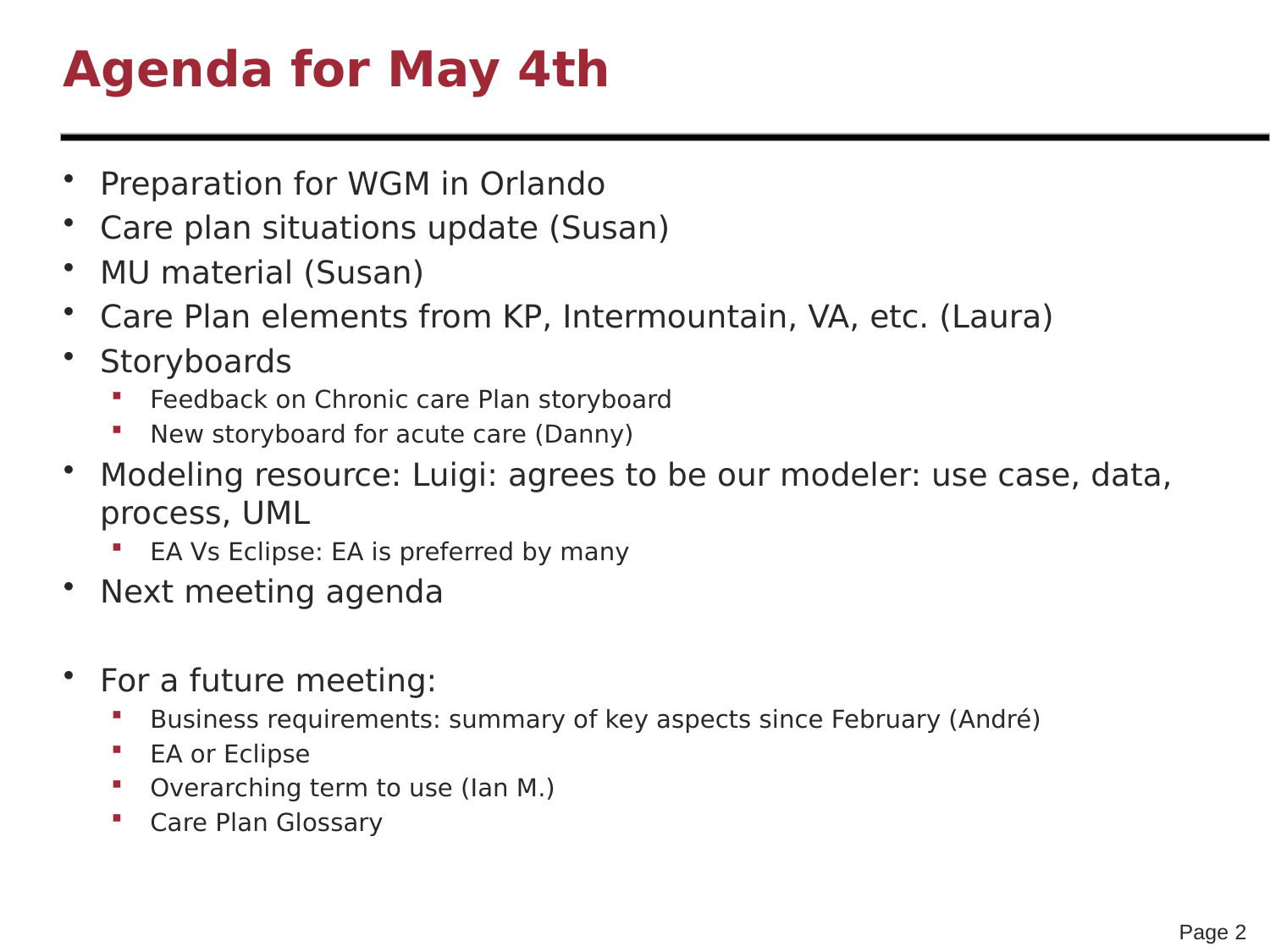

# Agenda for May 4th
Preparation for WGM in Orlando
Care plan situations update (Susan)
MU material (Susan)
Care Plan elements from KP, Intermountain, VA, etc. (Laura)
Storyboards
Feedback on Chronic care Plan storyboard
New storyboard for acute care (Danny)
Modeling resource: Luigi: agrees to be our modeler: use case, data, process, UML
EA Vs Eclipse: EA is preferred by many
Next meeting agenda

For a future meeting:
Business requirements: summary of key aspects since February (André)
EA or Eclipse
Overarching term to use (Ian M.)
Care Plan Glossary